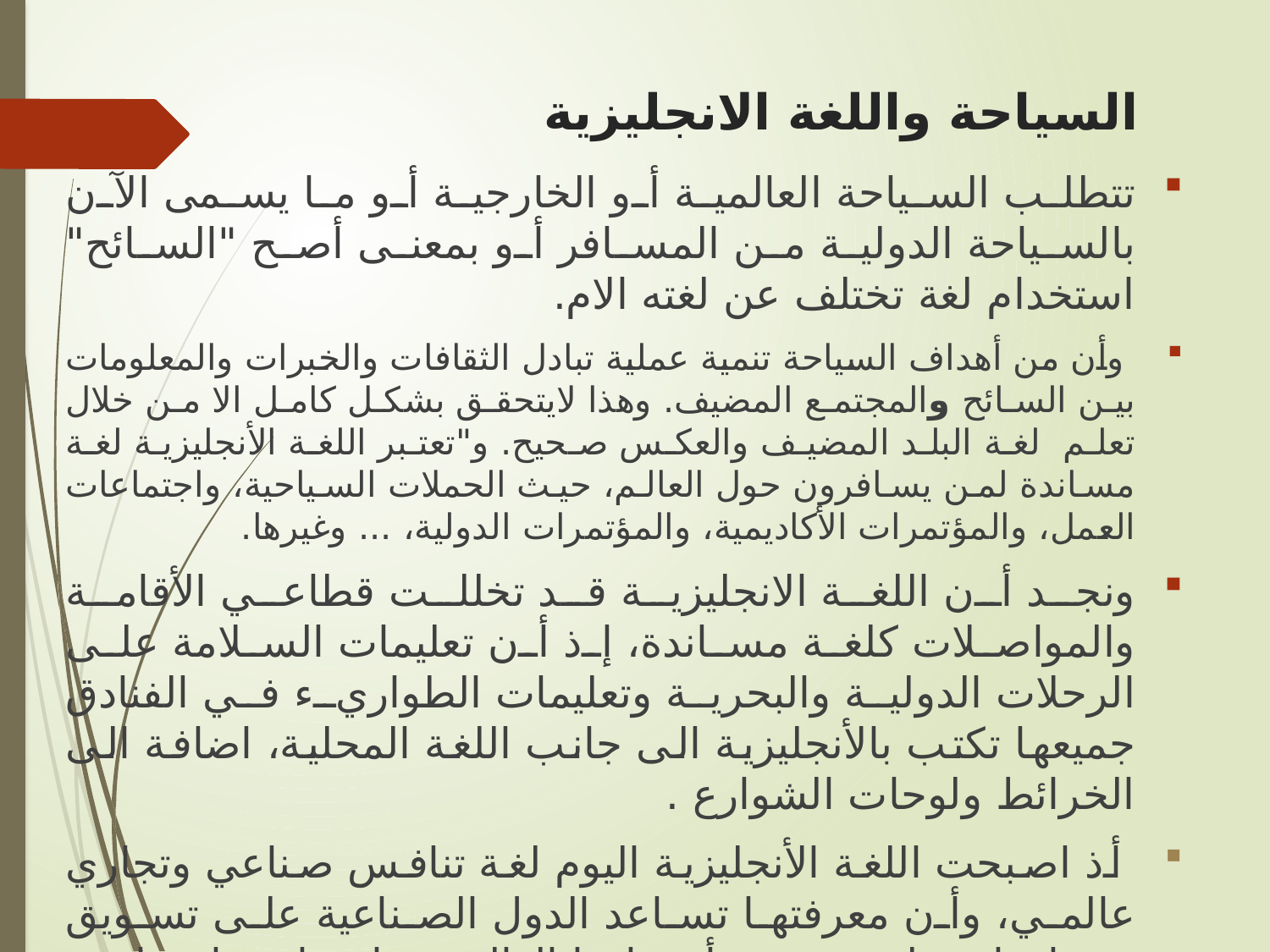

# السياحة واللغة الانجليزية
تتطلب السياحة العالمية أو الخارجية أو ما يسمى الآن بالسياحة الدولية من المسافر أو بمعنى أصح "السائح" استخدام لغة تختلف عن لغته الام.
 وأن من أهداف السياحة تنمية عملية تبادل الثقافات والخبرات والمعلومات بين السائح والمجتمع المضيف. وهذا لايتحقق بشكل كامل الا من خلال تعلم  لغة البلد المضيف والعكس صحيح. و"تعتبر اللغة الأنجليزية لغة مساندة لمن يسافرون حول العالم، حيث الحملات السياحية، واجتماعات العمل، والمؤتمرات الأكاديمية، والمؤتمرات الدولية، ... وغيرها.
ونجد أن اللغة الانجليزية قد تخللت قطاعي الأقامة والمواصلات كلغة مساندة، إذ أن تعليمات السلامة على الرحلات الدولية والبحرية وتعليمات الطواريء في الفنادق جميعها تكتب بالأنجليزية الى جانب اللغة المحلية، اضافة الى الخرائط ولوحات الشوارع .
 أذ اصبحت اللغة الأنجليزية اليوم لغة تنافس صناعي وتجاري عالمي، وأن معرفتها تساعد الدول الصناعية على تسويق منتجاتها، وعلى توسيع أسواقها العالمية وازدهار تجارتها مع البلدان الأخرى. وأن السياحة عبارة عن صناعة بل من أكثر الصناعات نموا ورسوخا، اذ تطور سوقها في السنوات الاخيرة ليكون في مقدمة القطاعات الاقتصادية المؤثرة في العالم .